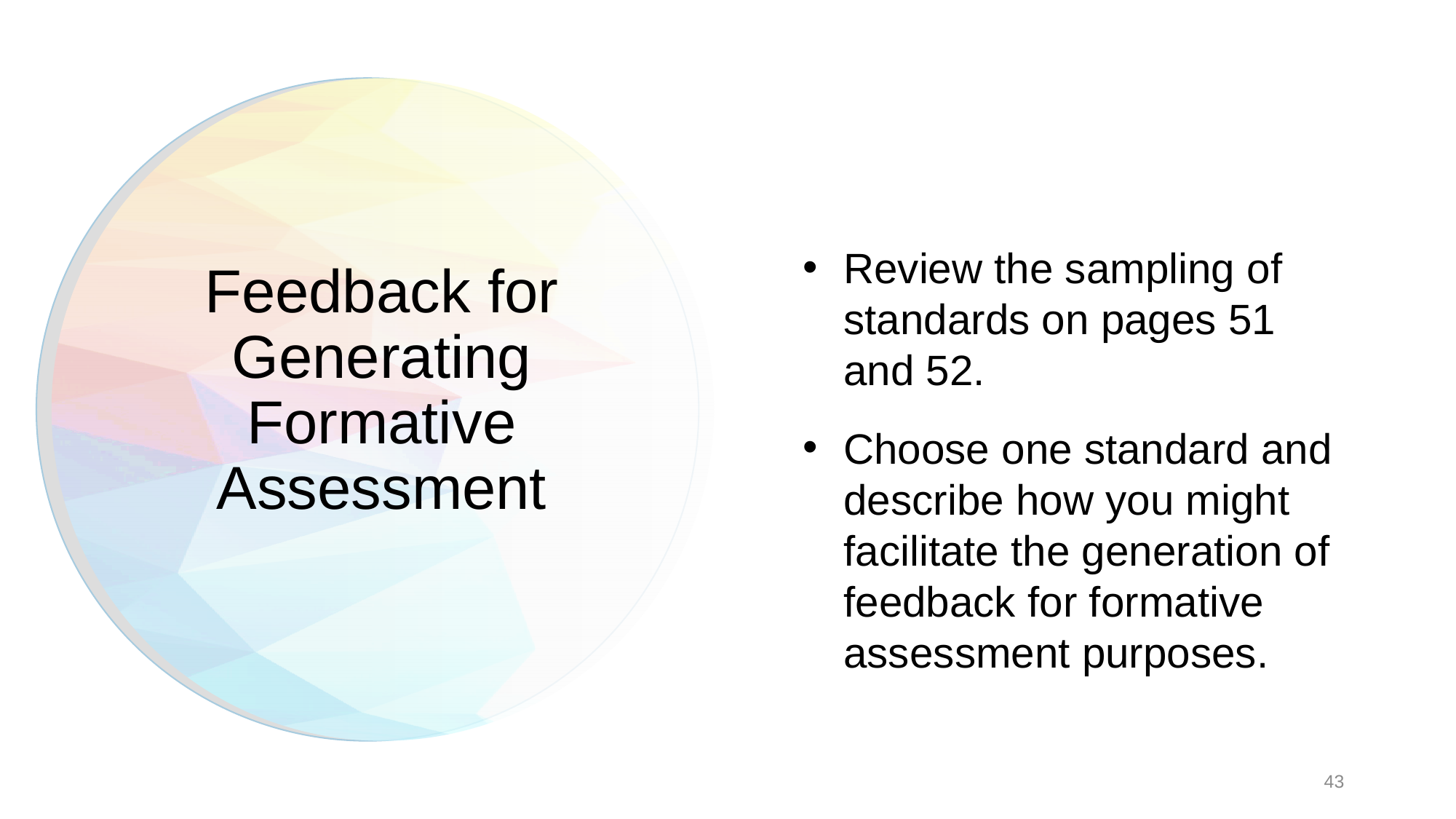

Review the sampling of standards on pages 51 and 52.
Choose one standard and describe how you might facilitate the generation of feedback for formative assessment purposes.
# Feedback for Generating Formative Assessment
43